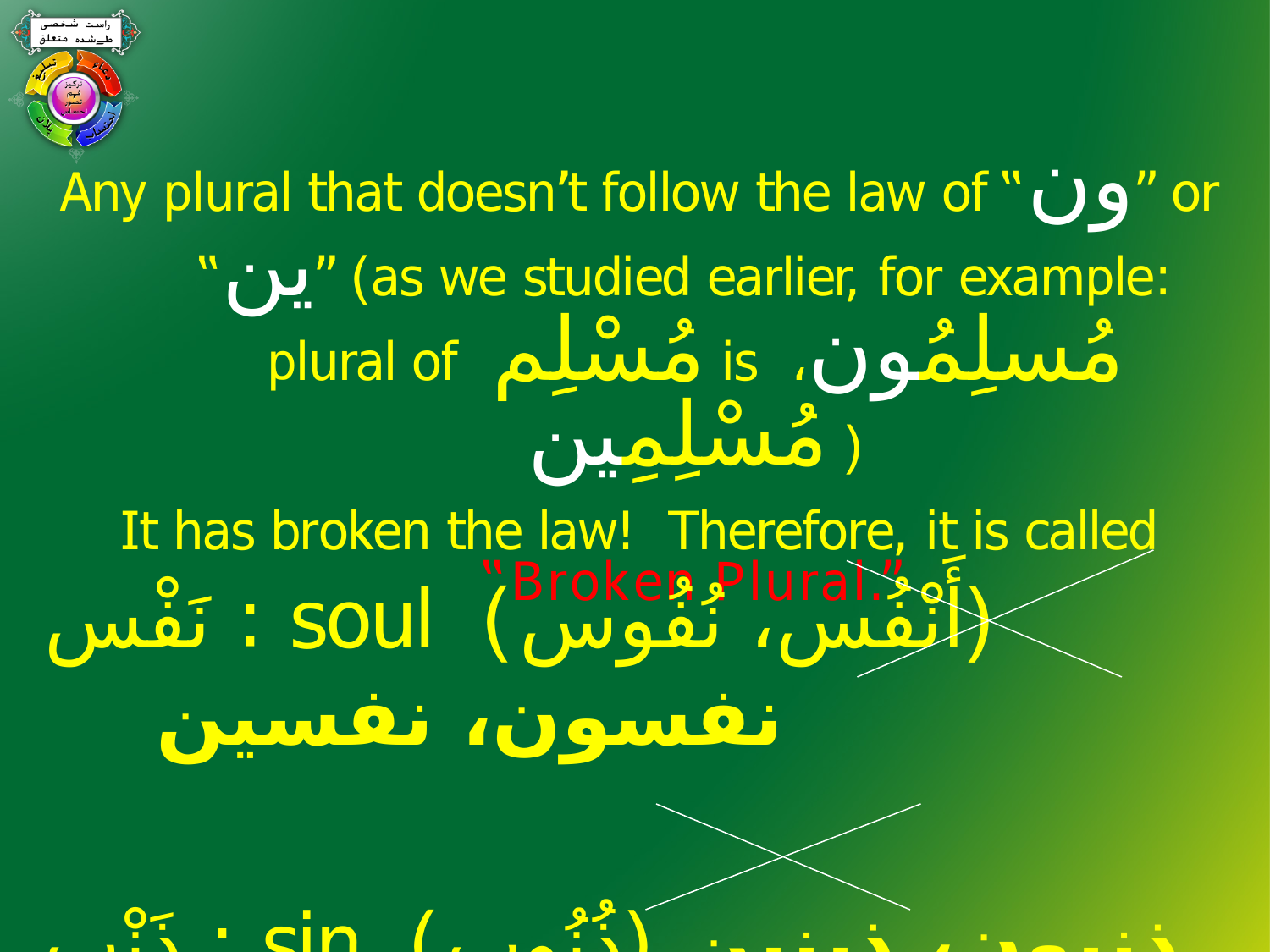

#
Any plural that doesn’t follow the law of “ون” or “ين” (as we studied earlier, for example:
plural of  مُسْلِم is  مُسلِمُون، مُسْلِمِين )

It has broken the law!  Therefore, it is called “Broken Plural.”

نَفْس : soul  (أَنْفُس، نُفُوس) نفسون، نفسين

ذَنْب : sin  (ذُنُوب) ذنبون، ذبنين